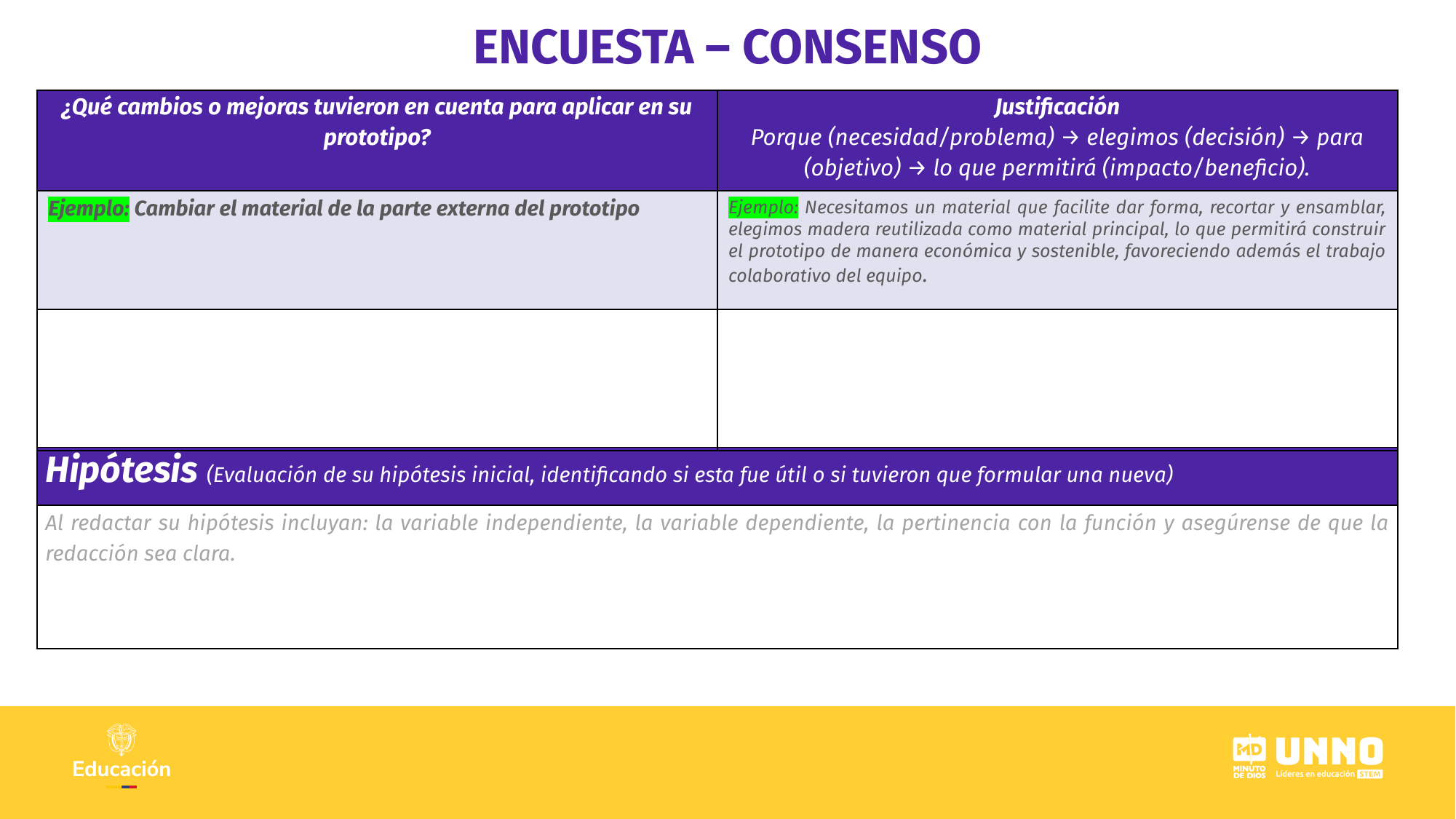

ENCUESTA – CONSENSO
| ¿Qué cambios o mejoras tuvieron en cuenta para aplicar en su prototipo? | Justificación Porque (necesidad/problema) → elegimos (decisión) → para (objetivo) → lo que permitirá (impacto/beneficio). |
| --- | --- |
| Ejemplo: Cambiar el material de la parte externa del prototipo | Ejemplo: Necesitamos un material que facilite dar forma, recortar y ensamblar, elegimos madera reutilizada como material principal, lo que permitirá construir el prototipo de manera económica y sostenible, favoreciendo además el trabajo colaborativo del equipo. |
|  |  |
| Hipótesis (Evaluación de su hipótesis inicial, identificando si esta fue útil o si tuvieron que formular una nueva) |
| --- |
| Al redactar su hipótesis incluyan: la variable independiente, la variable dependiente, la pertinencia con la función y asegúrense de que la redacción sea clara. |